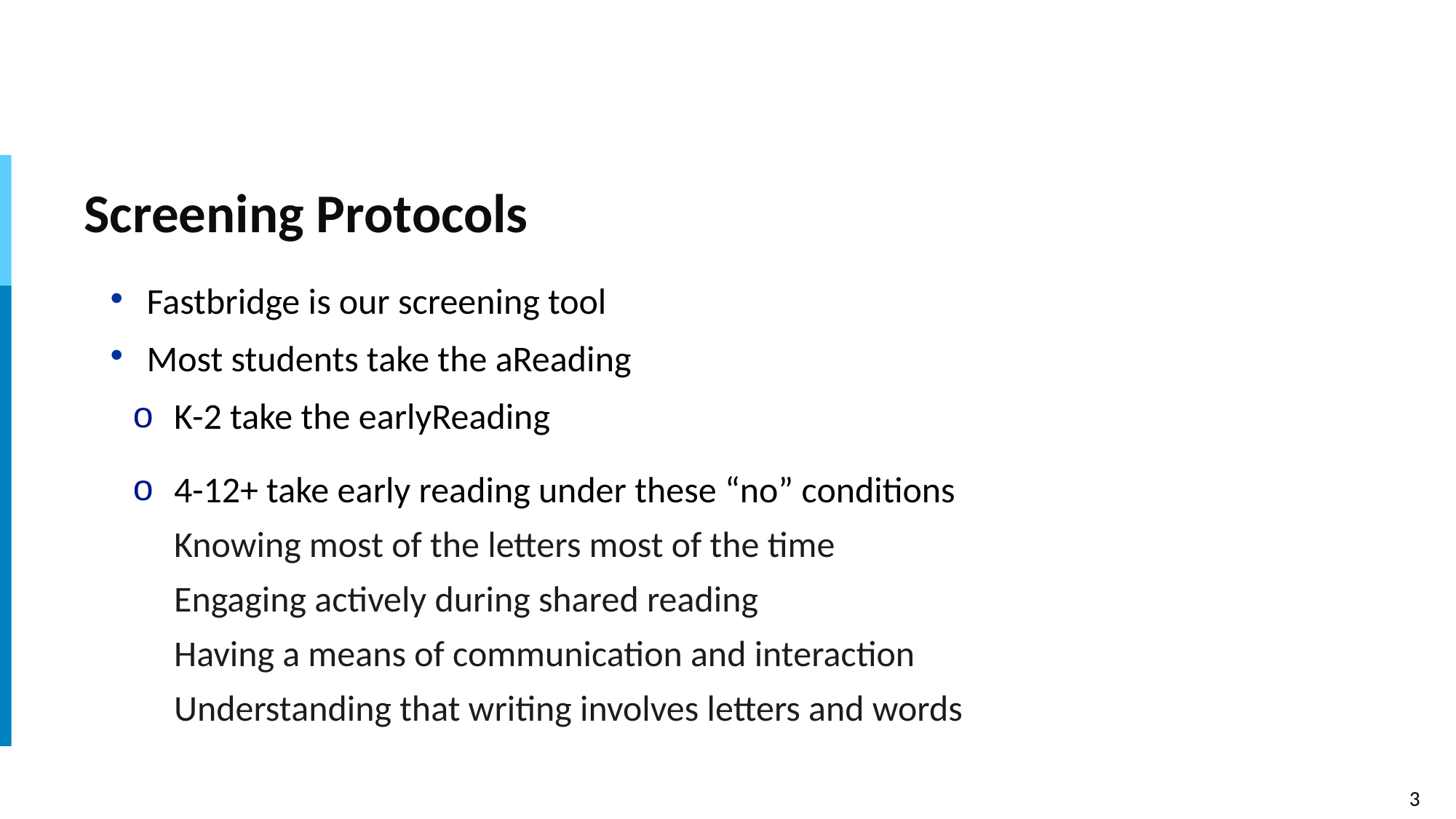

# Screening Protocols
Fastbridge is our screening tool
Most students take the aReading
K-2 take the earlyReading
4-12+ take early reading under these “no” conditions
Knowing most of the letters most of the time
Engaging actively during shared reading
Having a means of communication and interaction
Understanding that writing involves letters and words